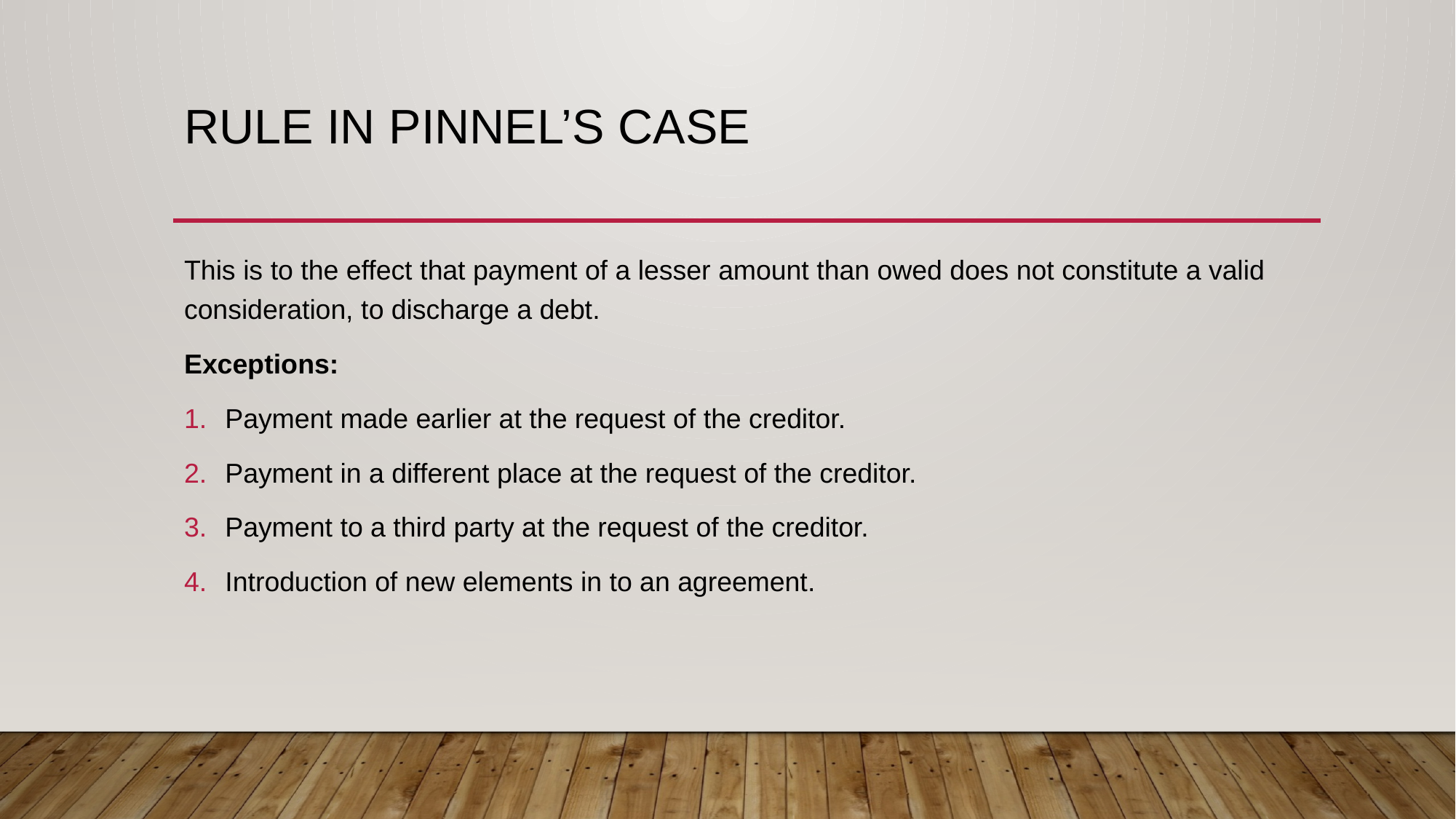

# RULE IN PINNEL’S CASE
This is to the effect that payment of a lesser amount than owed does not constitute a valid consideration, to discharge a debt.
Exceptions:
Payment made earlier at the request of the creditor.
Payment in a different place at the request of the creditor.
Payment to a third party at the request of the creditor.
Introduction of new elements in to an agreement.